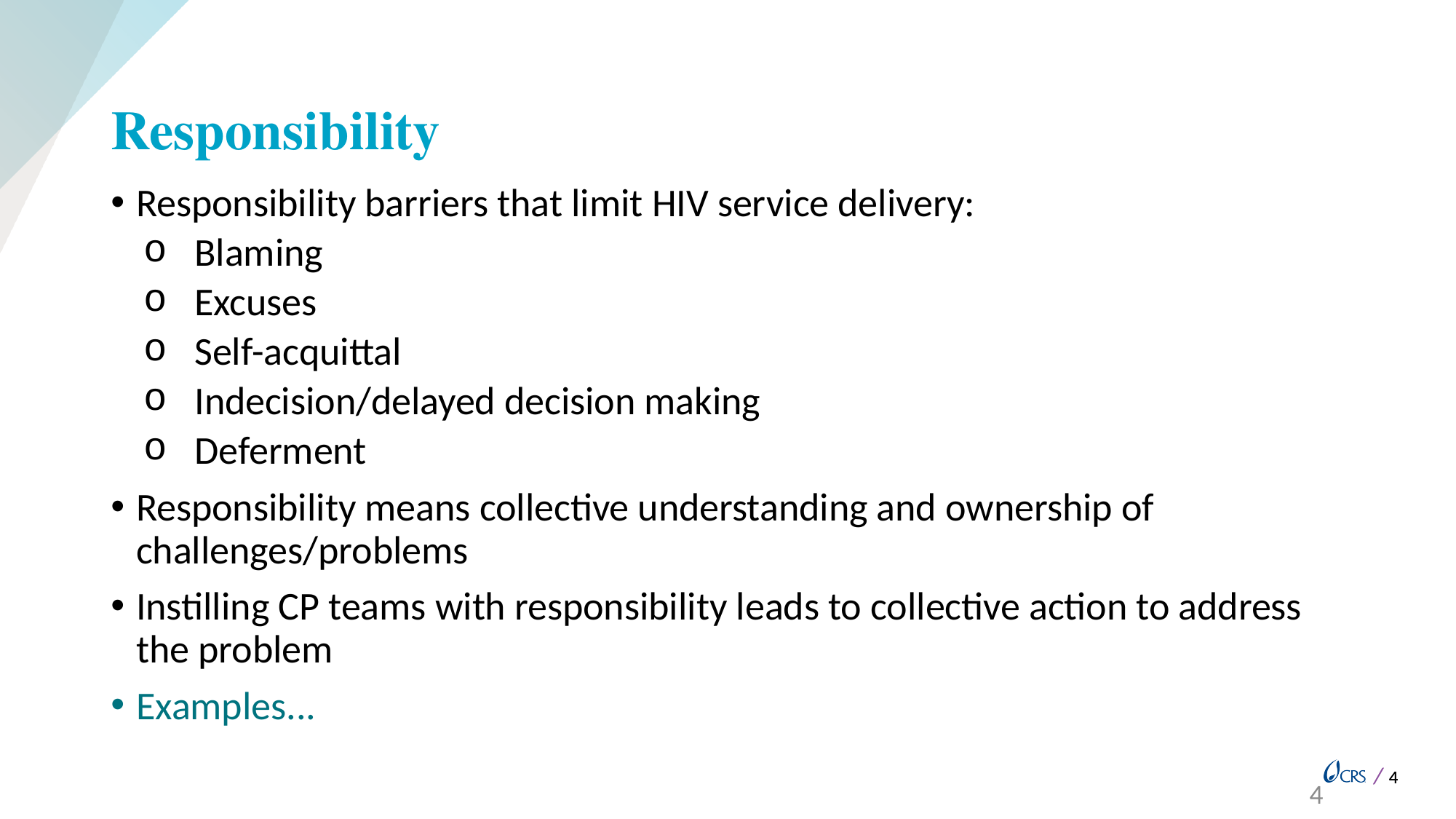

# Responsibility
Responsibility barriers that limit HIV service delivery:
Blaming
Excuses
Self-acquittal
Indecision/delayed decision making
Deferment
Responsibility means collective understanding and ownership of challenges/problems
Instilling CP teams with responsibility leads to collective action to address the problem
Examples...
4